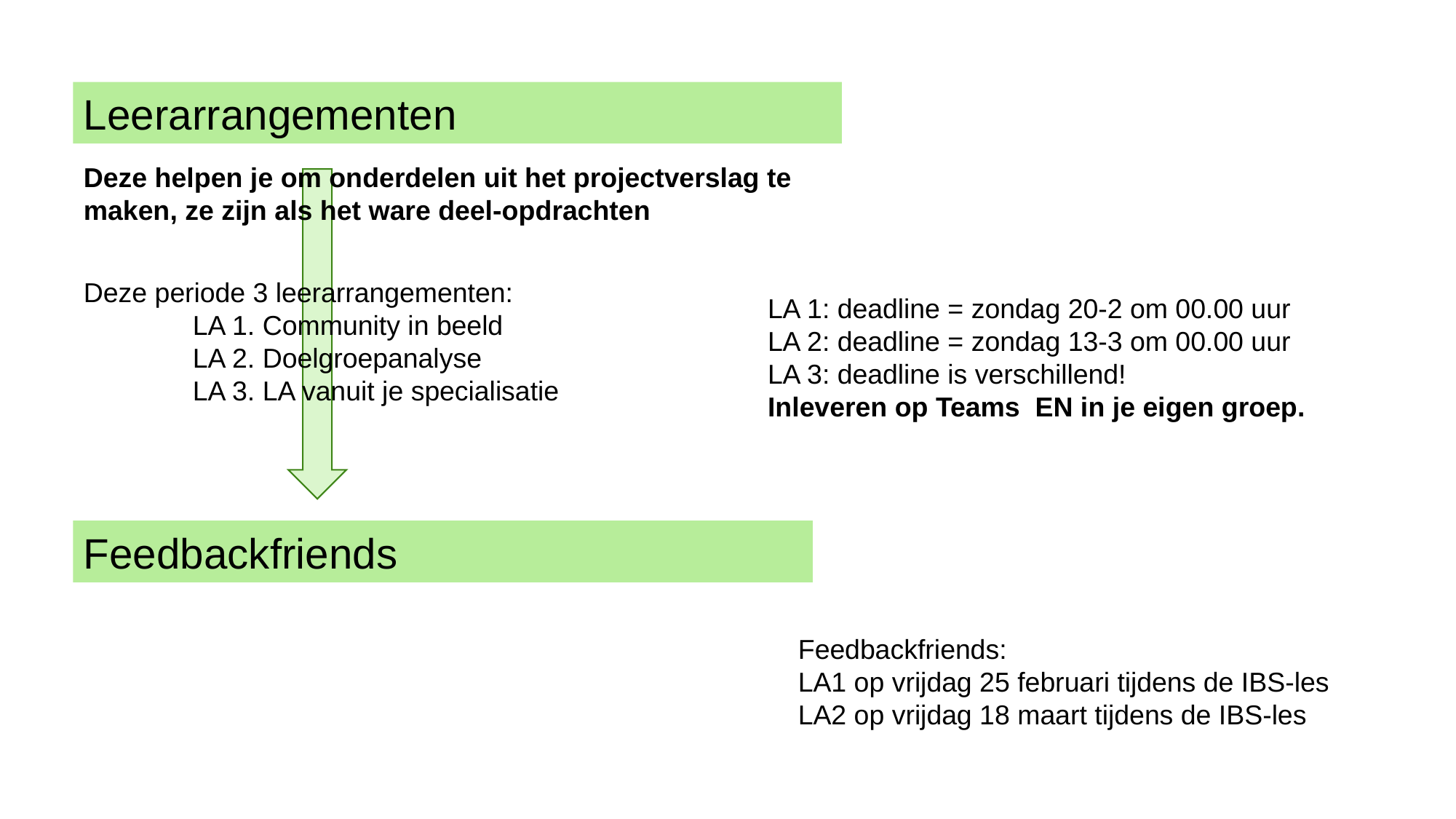

Leerarrangementen
Deze helpen je om onderdelen uit het projectverslag te maken, ze zijn als het ware deel-opdrachten

Deze periode 3 leerarrangementen:
	LA 1. Community in beeld
	LA 2. Doelgroepanalyse
	LA 3. LA vanuit je specialisatie
LA 1: deadline = zondag 20-2 om 00.00 uur
LA 2: deadline = zondag 13-3 om 00.00 uur
LA 3: deadline is verschillend!
Inleveren op Teams  EN in je eigen groep.
Feedbackfriends
Feedbackfriends:
LA1 op vrijdag 25 februari tijdens de IBS-les
LA2 op vrijdag 18 maart tijdens de IBS-les